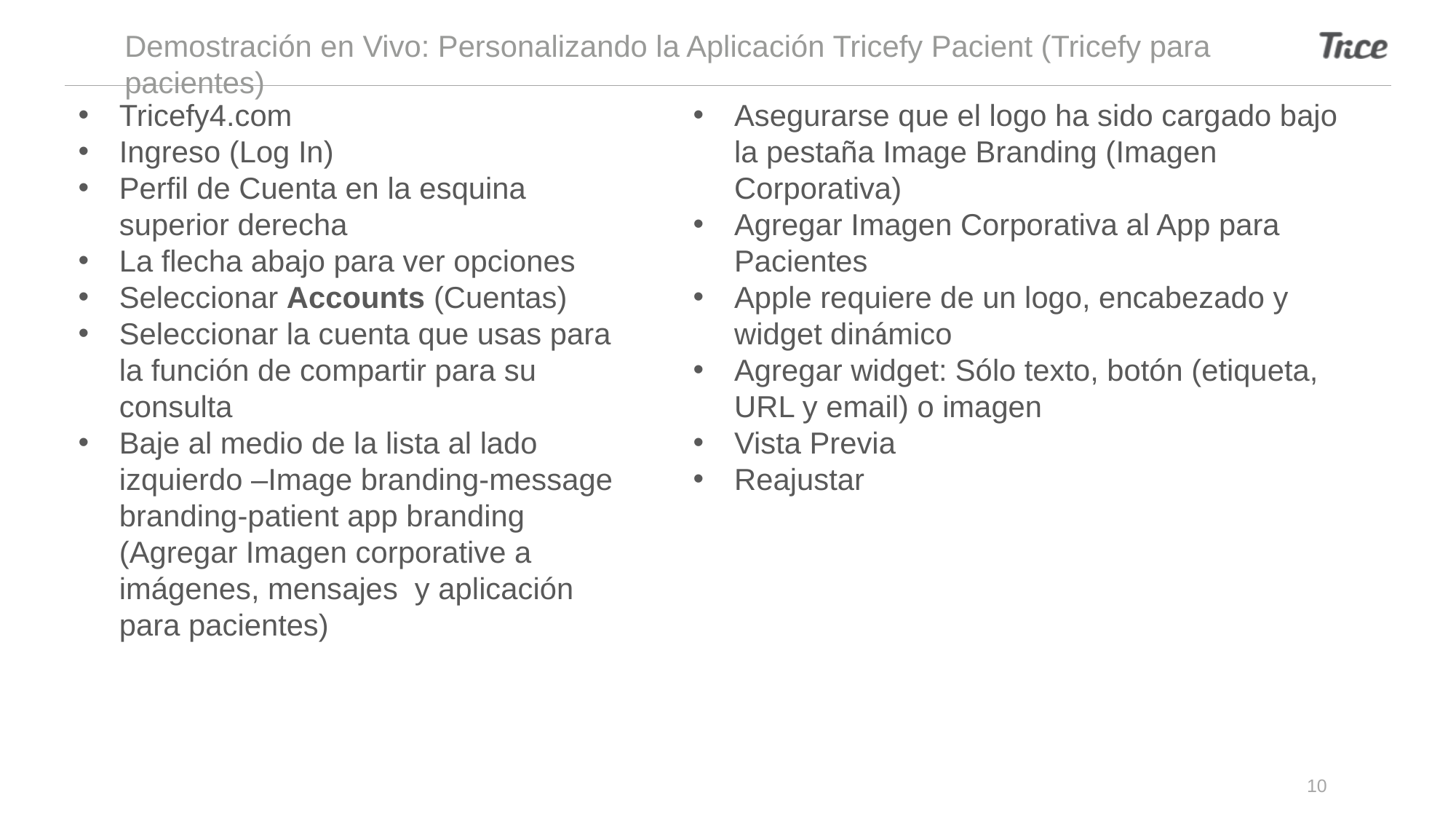

Demostración en Vivo: Personalizando la Aplicación Tricefy Pacient (Tricefy para pacientes)
Tricefy4.com
Ingreso (Log In)
Perfil de Cuenta en la esquina superior derecha
La flecha abajo para ver opciones
Seleccionar Accounts (Cuentas)
Seleccionar la cuenta que usas para la función de compartir para su consulta
Baje al medio de la lista al lado izquierdo –Image branding-message branding-patient app branding (Agregar Imagen corporative a imágenes, mensajes  y aplicación para pacientes)

Asegurarse que el logo ha sido cargado bajo la pestaña Image Branding (Imagen Corporativa)
Agregar Imagen Corporativa al App para Pacientes
Apple requiere de un logo, encabezado y widget dinámico
Agregar widget: Sólo texto, botón (etiqueta, URL y email) o imagen
Vista Previa
Reajustar

10